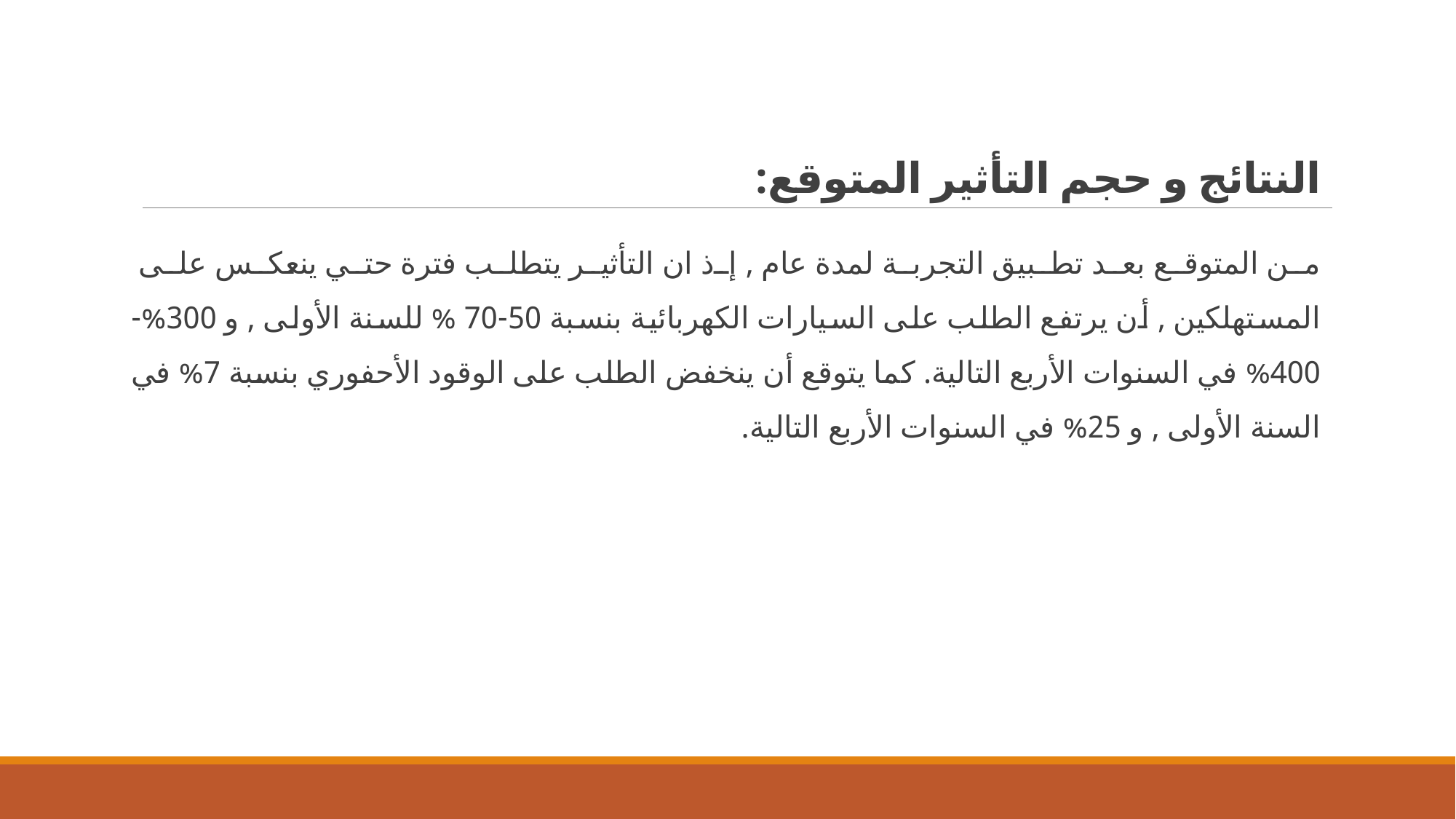

# النتائج و حجم التأثير المتوقع:
من المتوقع بعد تطبيق التجربة لمدة عام , إذ ان التأثير يتطلب فترة حتي ينعكس على  المستهلكين , أن يرتفع الطلب على السيارات الكهربائية بنسبة 50-70 % للسنة الأولى , و 300%-400% في السنوات الأربع التالية. كما يتوقع أن ينخفض الطلب على الوقود الأحفوري بنسبة 7% في السنة الأولى , و 25% في السنوات الأربع التالية.